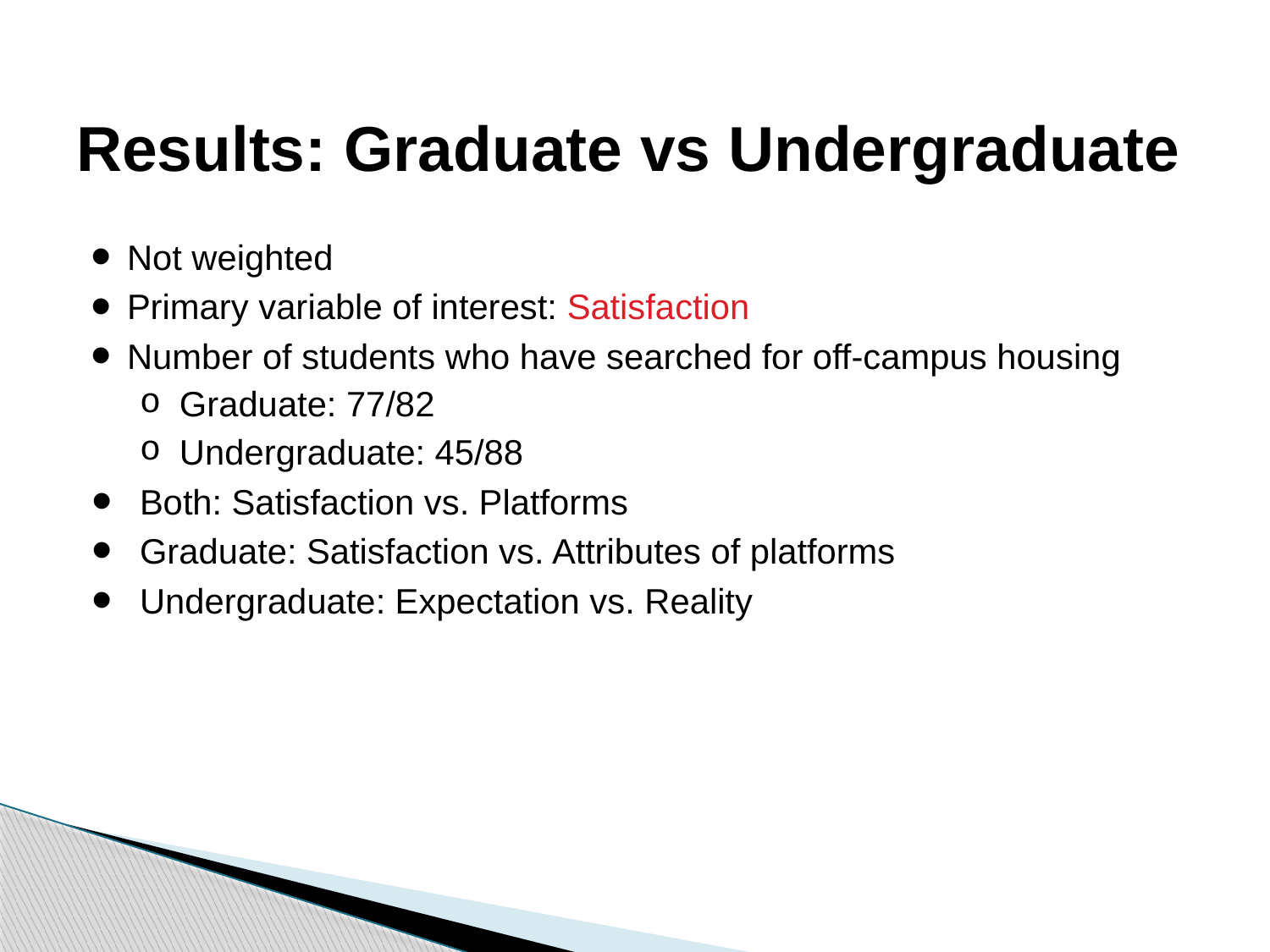

# Results: Graduate vs Undergraduate
Not weighted
Primary variable of interest: Satisfaction
Number of students who have searched for off-campus housing
Graduate: 77/82
Undergraduate: 45/88
Both: Satisfaction vs. Platforms
Graduate: Satisfaction vs. Attributes of platforms
Undergraduate: Expectation vs. Reality